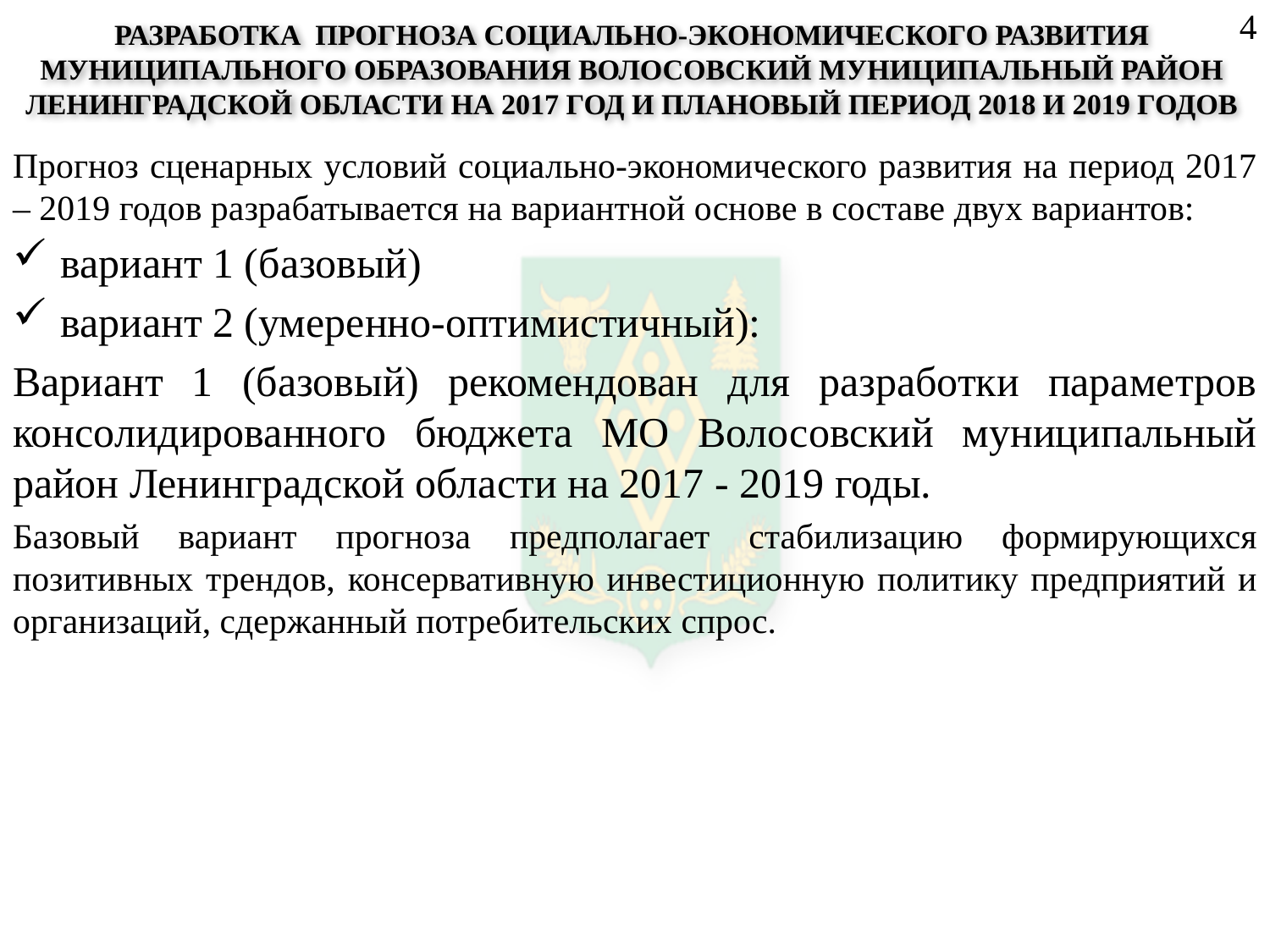

# РАЗРАБОТКА  ПРОГНОЗА СОЦИАЛЬНО-ЭКОНОМИЧЕСКОГО РАЗВИТИЯ  МУНИЦИПАЛЬНОГО ОБРАЗОВАНИЯ ВОЛОСОВСКИЙ МУНИЦИПАЛЬНЫЙ РАЙОН ЛЕНИНГРАДСКОЙ ОБЛАСТИ НА 2017 ГОД И ПЛАНОВЫЙ ПЕРИОД 2018 И 2019 ГОДОВ
4
Прогноз сценарных условий социально-экономического развития на период 2017 – 2019 годов разрабатывается на вариантной основе в составе двух вариантов:
вариант 1 (базовый)
вариант 2 (умеренно-оптимистичный):
Вариант 1 (базовый) рекомендован для разработки параметров консолидированного бюджета МО Волосовский муниципальный район Ленинградской области на 2017 - 2019 годы.
Базовый вариант прогноза предполагает стабилизацию формирующихся позитивных трендов, консервативную инвестиционную политику предприятий и организаций, сдержанный потребительских спрос.